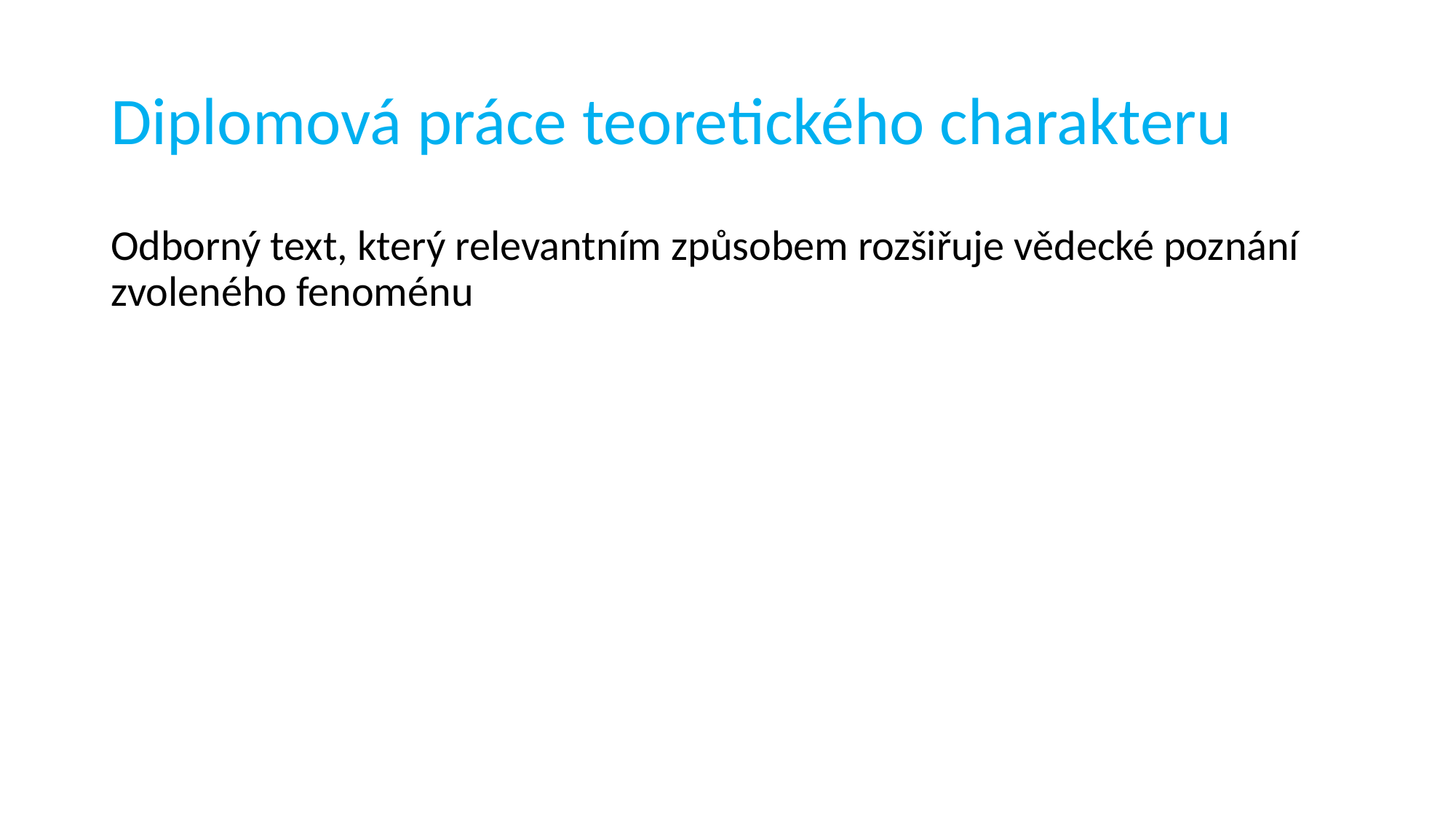

# Diplomová práce teoretického charakteru
Odborný text, který relevantním způsobem rozšiřuje vědecké poznání zvoleného fenoménu